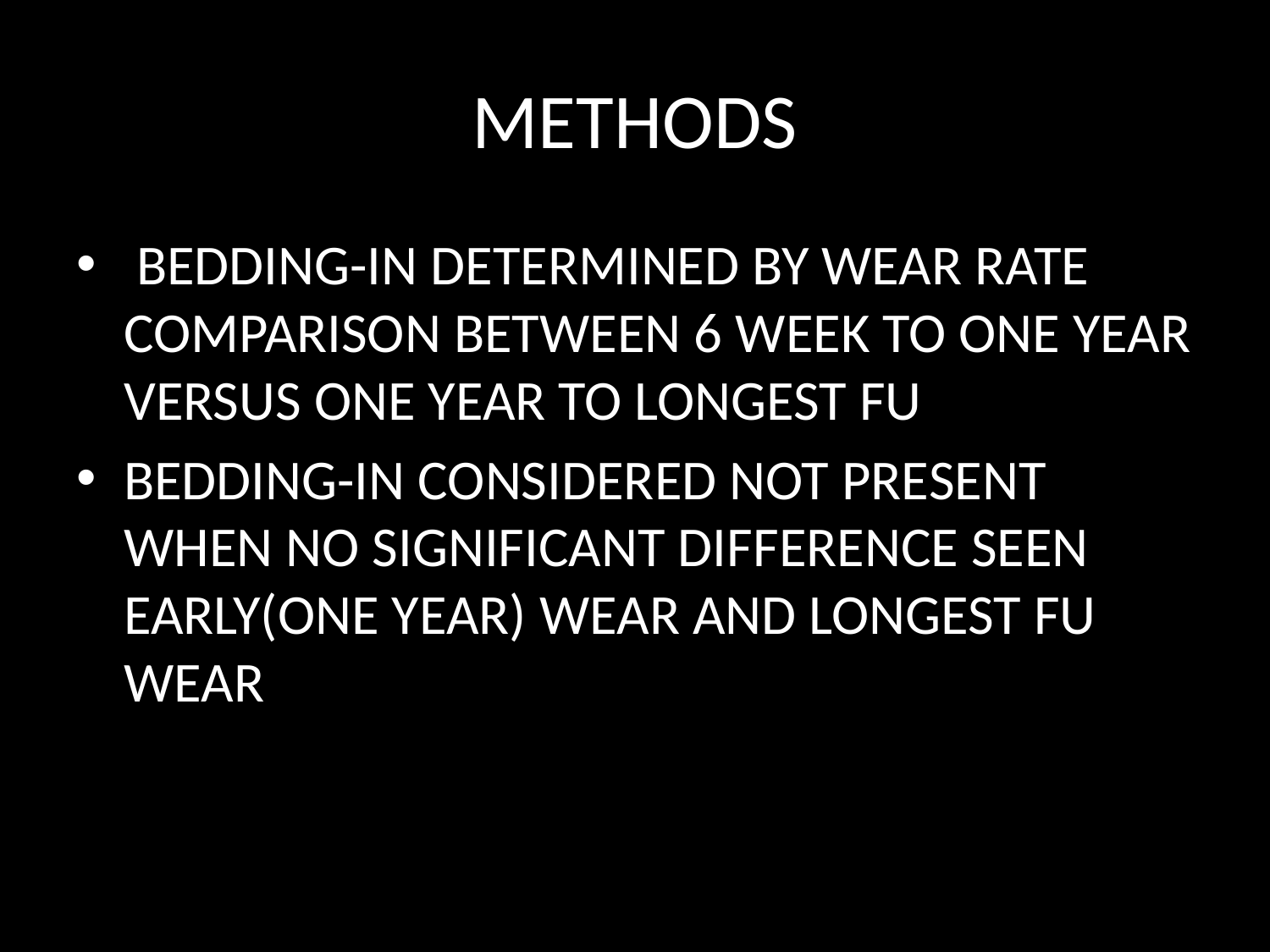

# METHODS
 BEDDING-IN DETERMINED BY WEAR RATE COMPARISON BETWEEN 6 WEEK TO ONE YEAR VERSUS ONE YEAR TO LONGEST FU
BEDDING-IN CONSIDERED NOT PRESENT WHEN NO SIGNIFICANT DIFFERENCE SEEN EARLY(ONE YEAR) WEAR AND LONGEST FU WEAR